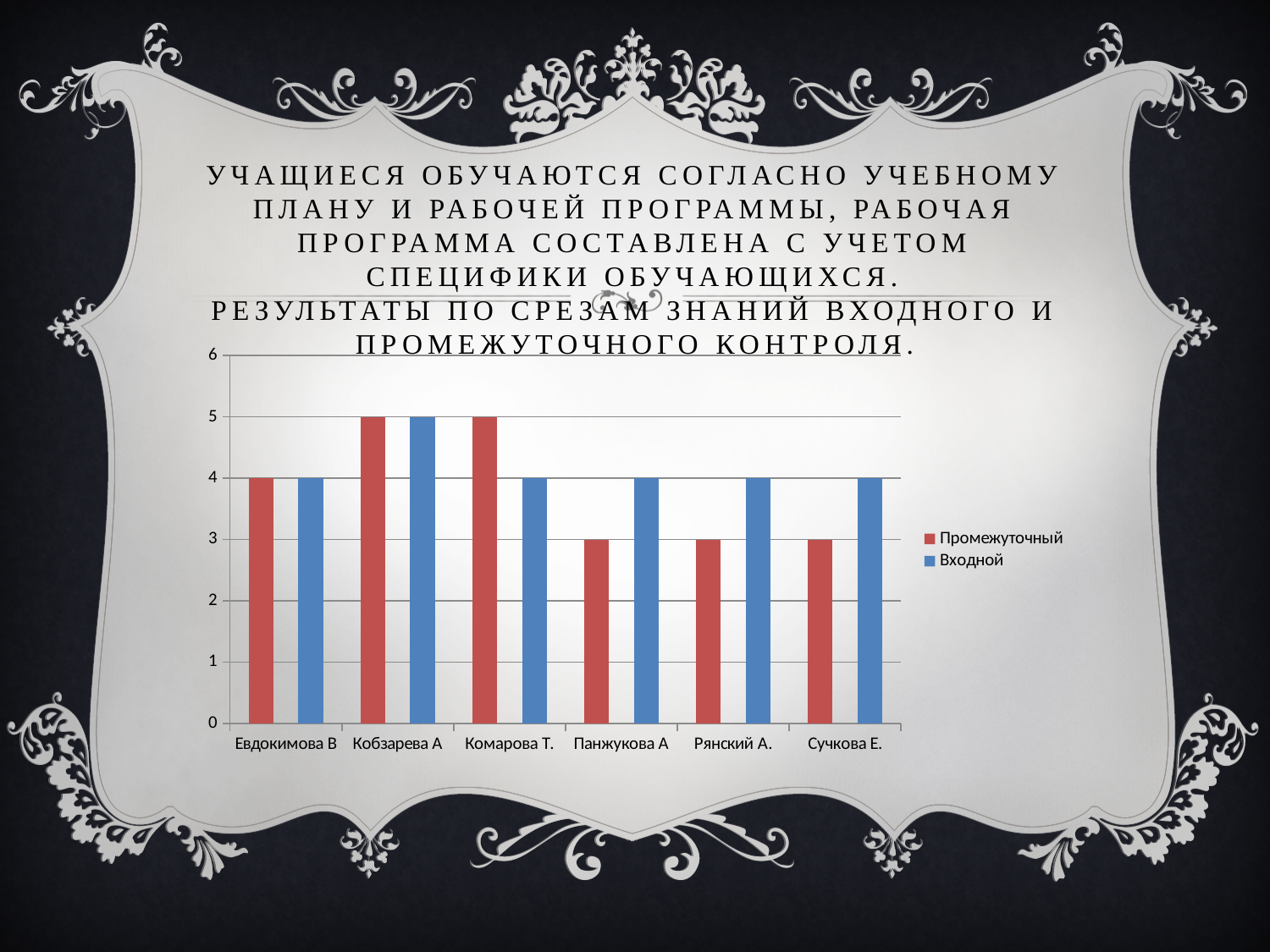

# Учащиеся обучаются согласно учебному плану и рабочей программы, рабочая программа составлена с учетом специфики обучающихся. Результаты по срезам знаний входного и промежуточного контроля.

### Chart

| Category | Входной | Промежуточный | Столбец1 |
|---|---|---|---|
| Евдокимова В | 4.0 | 4.0 | None |
| Кобзарева А | 5.0 | 5.0 | None |
| Комарова Т. | 4.0 | 5.0 | None |
| Панжукова А | 4.0 | 3.0 | None |
| Рянский А. | 4.0 | 3.0 | None |
| Сучкова Е. | 4.0 | 3.0 | None |